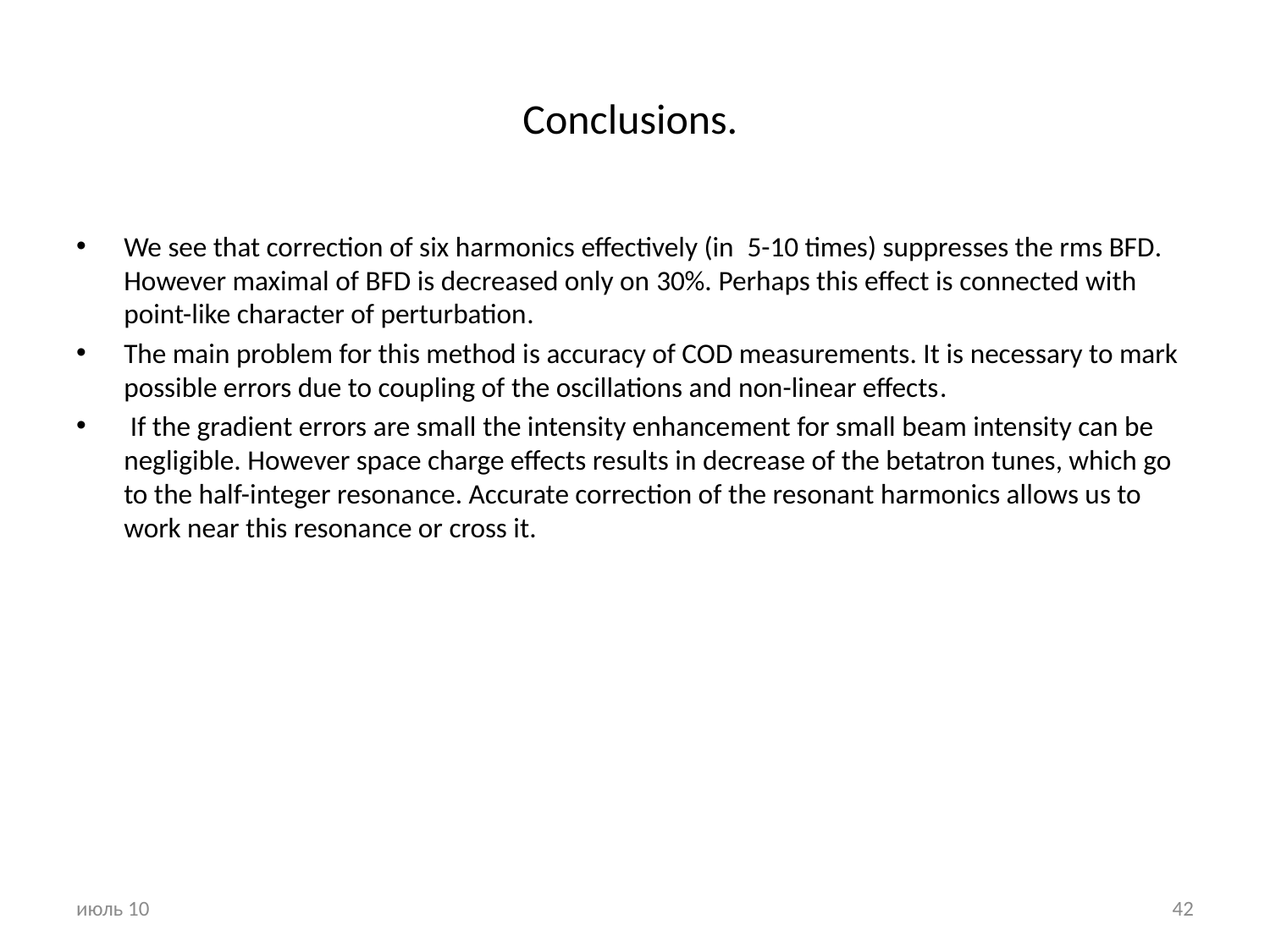

# Conclusions.
We see that correction of six harmonics effectively (in  5-10 times) suppresses the rms BFD. However maximal of BFD is decreased only on 30%. Perhaps this effect is connected with point-like character of perturbation.
The main problem for this method is accuracy of COD measurements. It is necessary to mark possible errors due to coupling of the oscillations and non-linear effects.
 If the gradient errors are small the intensity enhancement for small beam intensity can be negligible. However space charge effects results in decrease of the betatron tunes, which go to the half-integer resonance. Accurate correction of the resonant harmonics allows us to work near this resonance or cross it.

июль 10
42